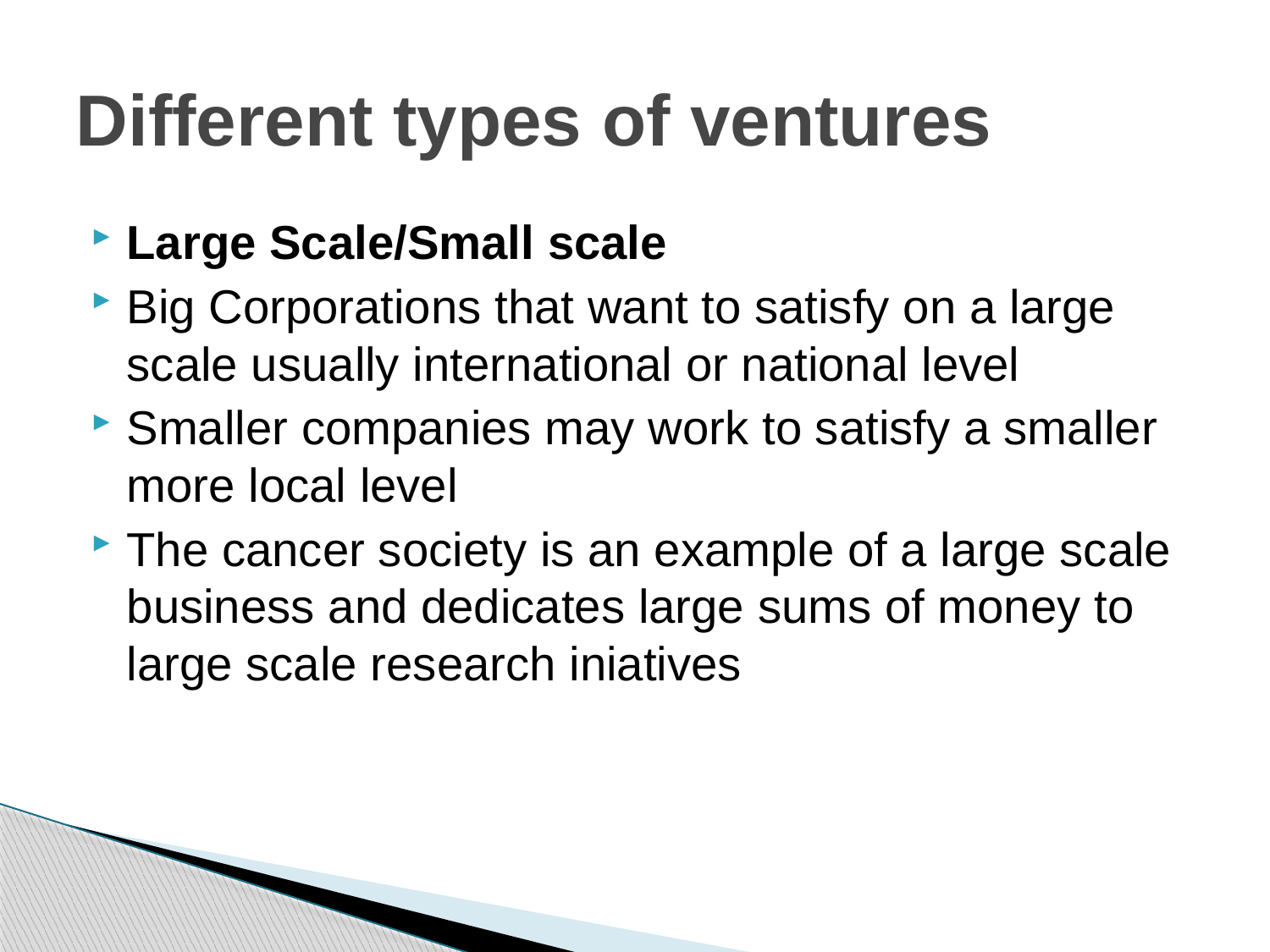

# Different types of ventures
Large Scale/Small scale
Big Corporations that want to satisfy on a large scale usually international or national level
Smaller companies may work to satisfy a smaller more local level
The cancer society is an example of a large scale business and dedicates large sums of money to large scale research iniatives